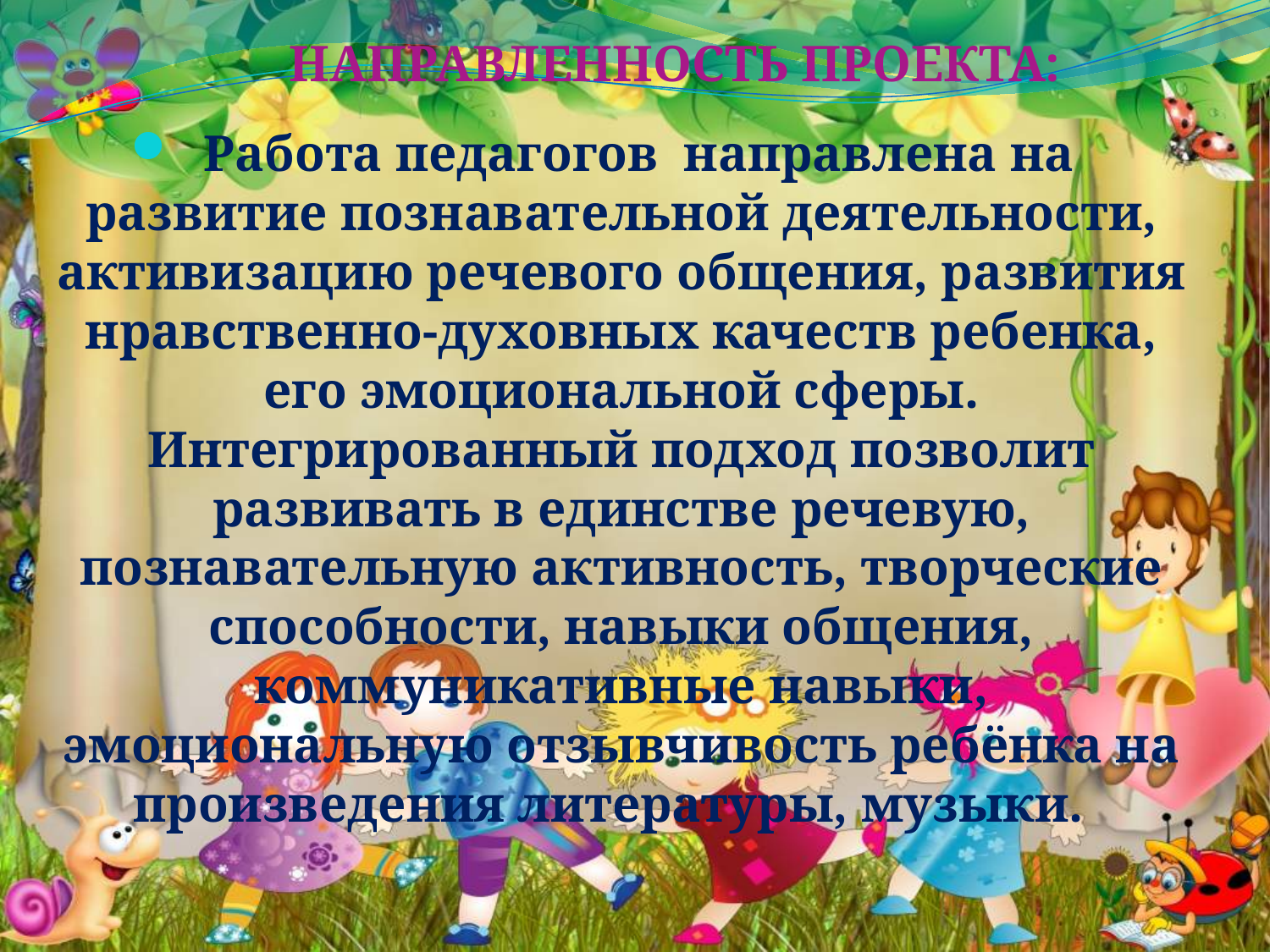

НАПРАВЛЕННОСТЬ ПРОЕКТА:

  Работа педагогов  направлена на развитие познавательной деятельности, активизацию речевого общения, развития нравственно-духовных качеств ребенка, его эмоциональной сферы. Интегрированный подход позволит развивать в единстве речевую, познавательную активность, творческие способности, навыки общения, коммуникативные навыки, эмоциональную отзывчивость ребёнка на произведения литературы, музыки.